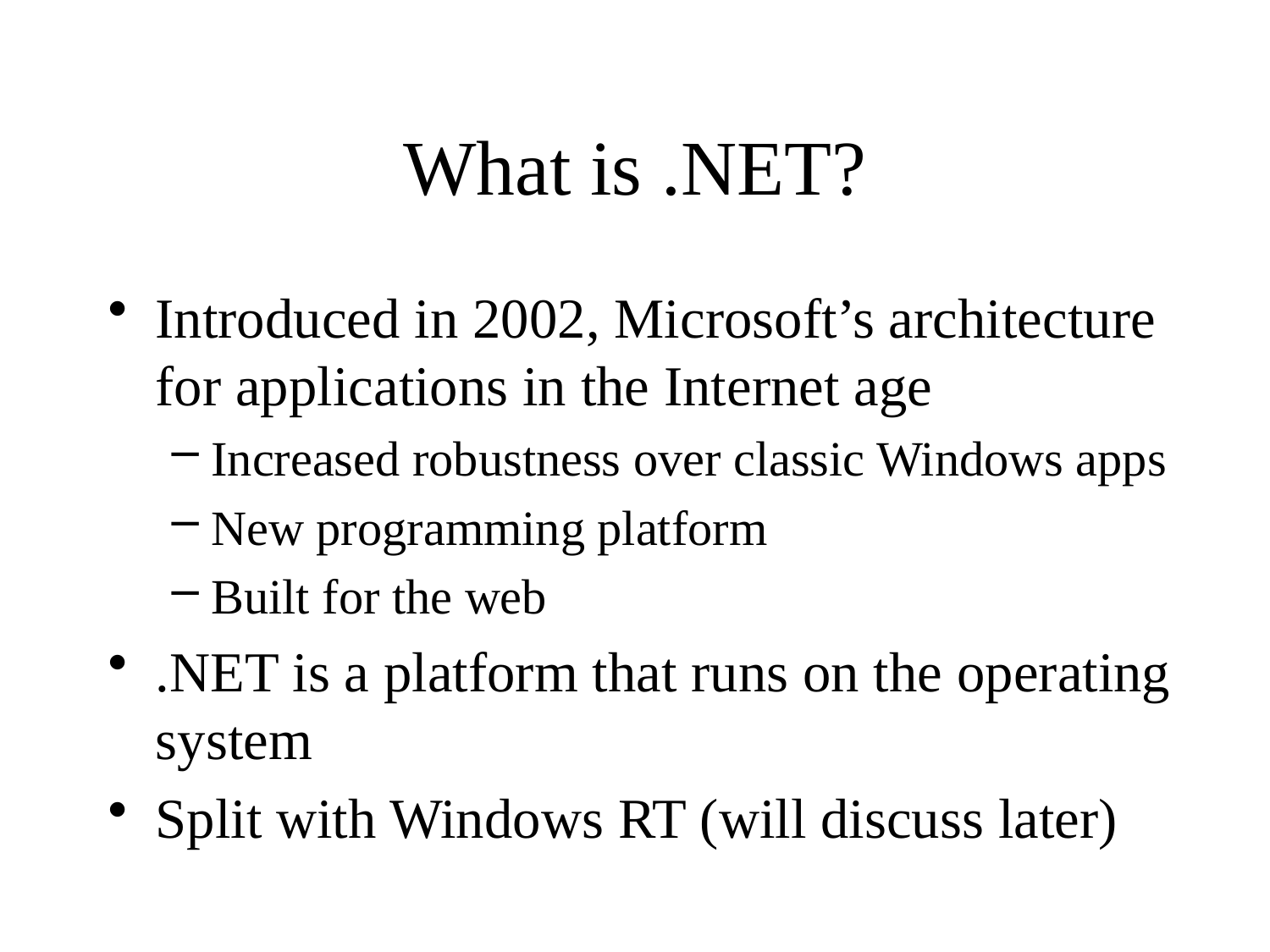

# What is .NET?
Introduced in 2002, Microsoft’s architecture for applications in the Internet age
Increased robustness over classic Windows apps
New programming platform
Built for the web
.NET is a platform that runs on the operating system
Split with Windows RT (will discuss later)